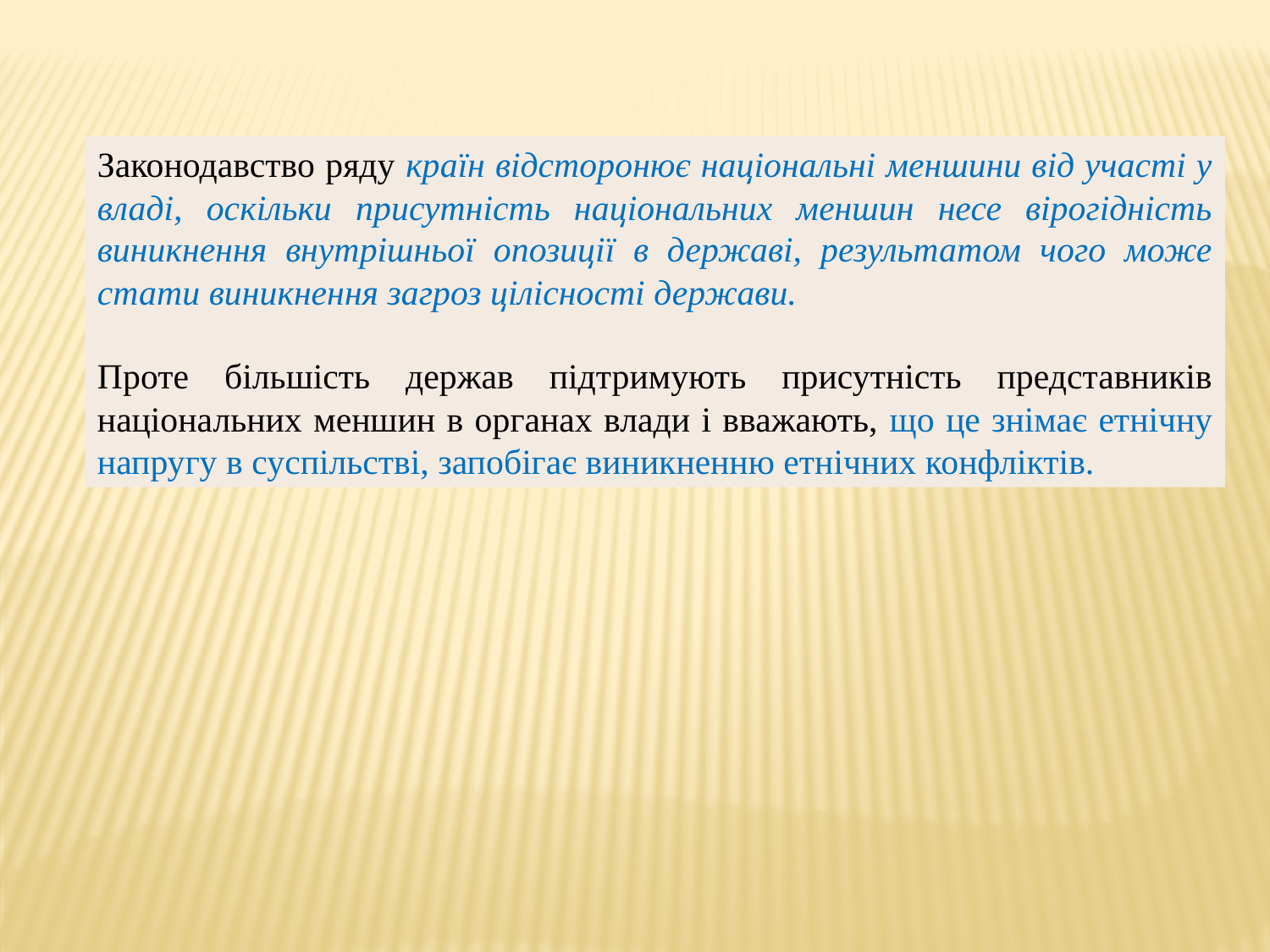

Законодавство ряду країн відсторонює національні меншини від участі у владі, оскільки присутність національних меншин несе вірогідність виникнення внутрішньої опозиції в державі, результатом чого може стати виникнення загроз цілісності держави.

Проте більшість держав підтримують присутність представників національних меншин в органах влади і вважають, що це знімає етнічну напругу в суспільстві, запобігає виникненню етнічних конфліктів.